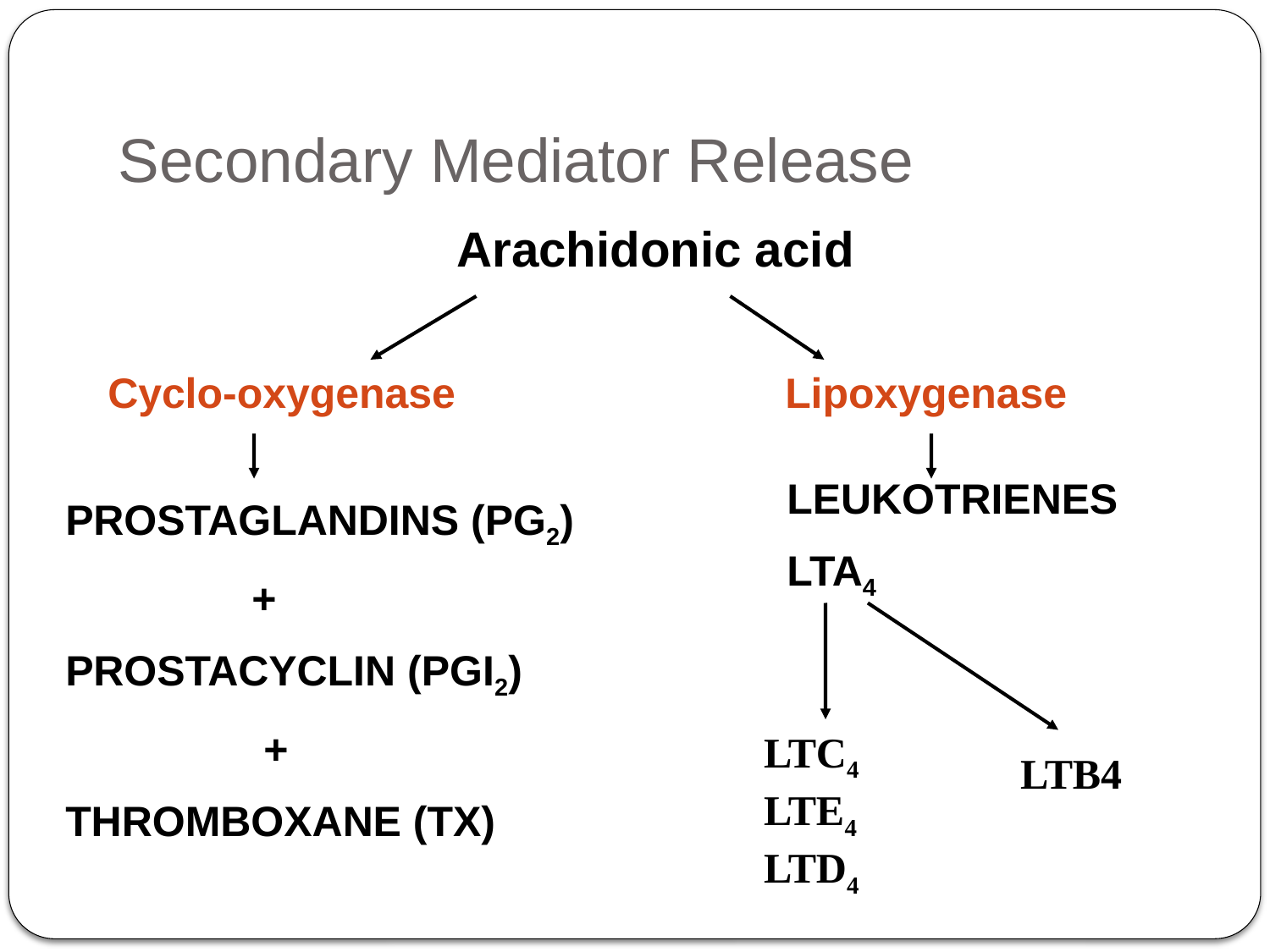

# Secondary Mediator Release
                                 Arachidonic acid

Cyclo-oxygenase
Lipoxygenase

LEUKOTRIENES
LTA4

PROSTAGLANDINS (PG2)
	     +
PROSTACYCLIN (PGI2)
	      +
THROMBOXANE (TX)

LTC4
LTE4
LTD4

LTB4

35